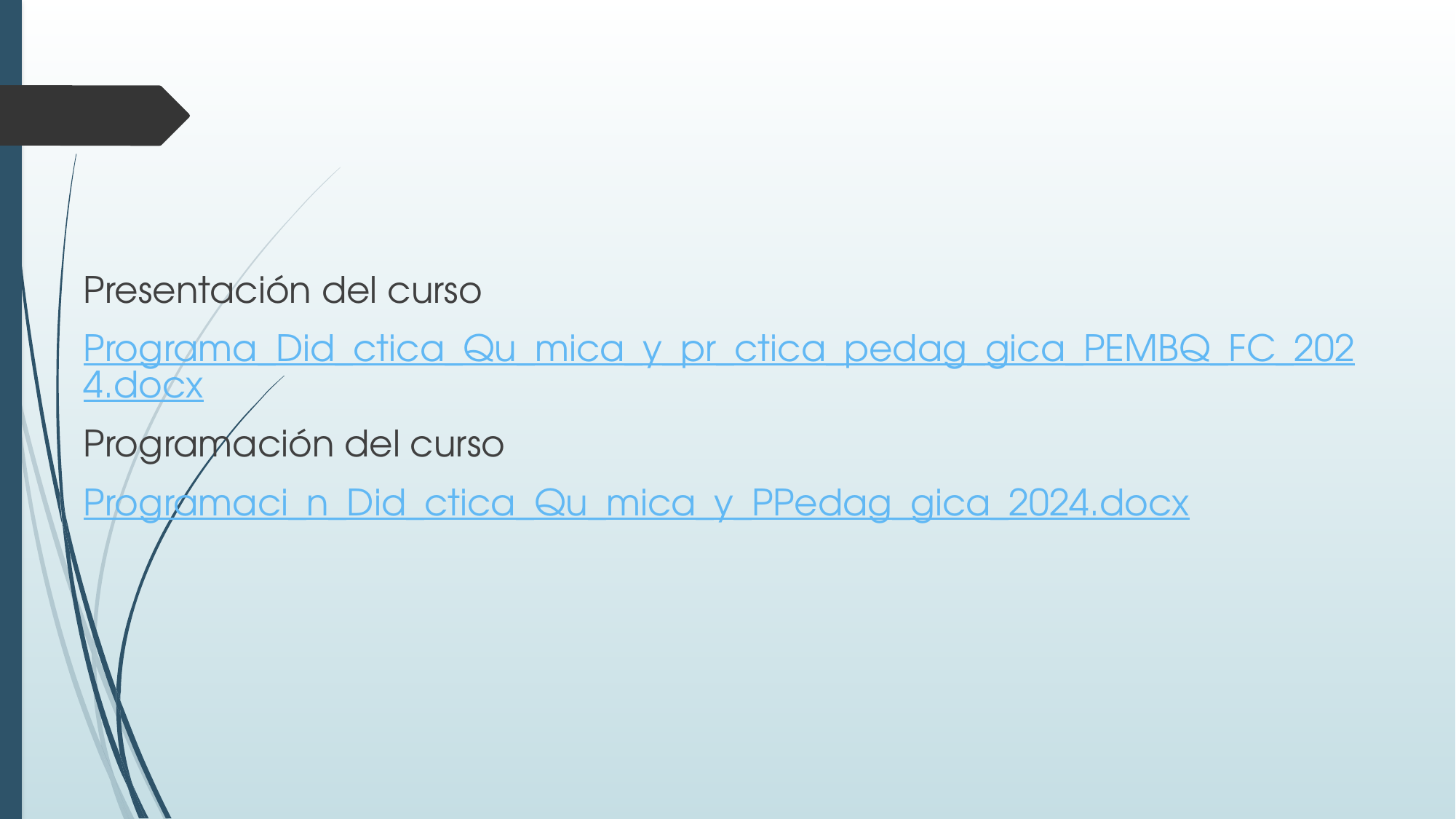

Presentación del curso
Programa_Did_ctica_Qu_mica_y_pr_ctica_pedag_gica_PEMBQ_FC_2024.docx
Programación del curso
Programaci_n_Did_ctica_Qu_mica_y_PPedag_gica_2024.docx
#